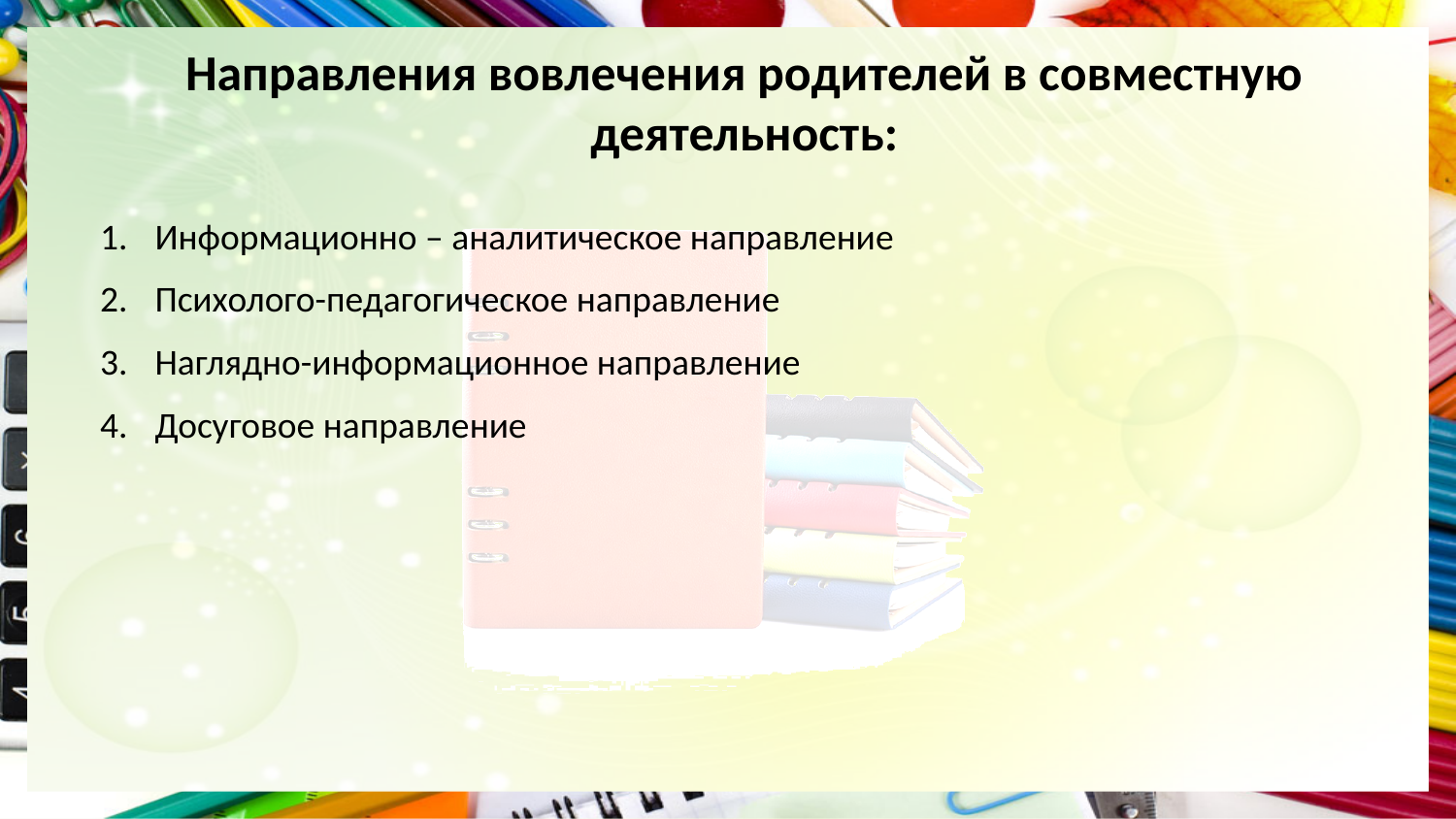

# Направления вовлечения родителей в совместную деятельность:
Информационно – аналитическое направление
Психолого-педагогическое направление
Наглядно-информационное направление
Досуговое направление